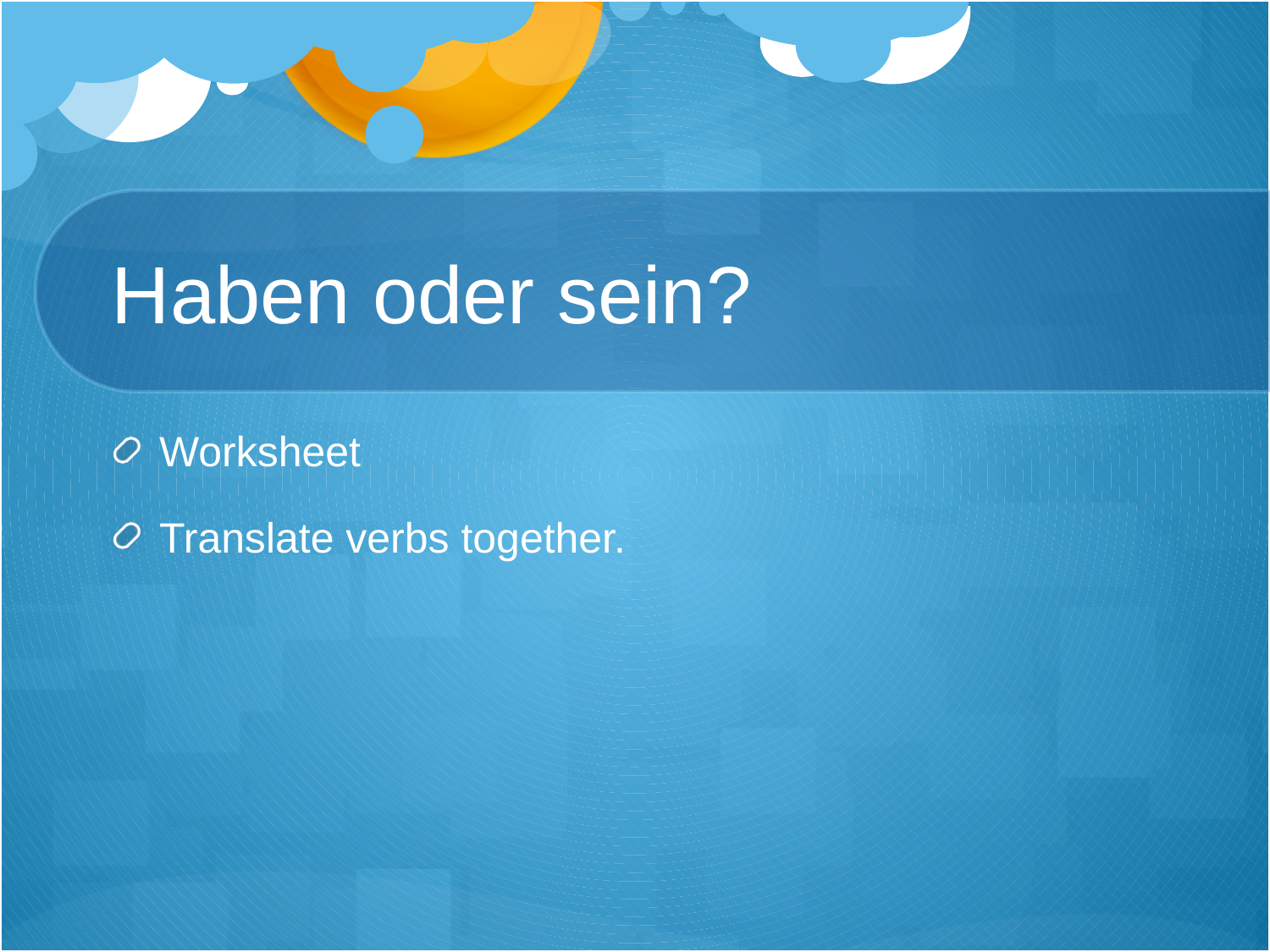

# Haben oder sein?
Worksheet
Translate verbs together.